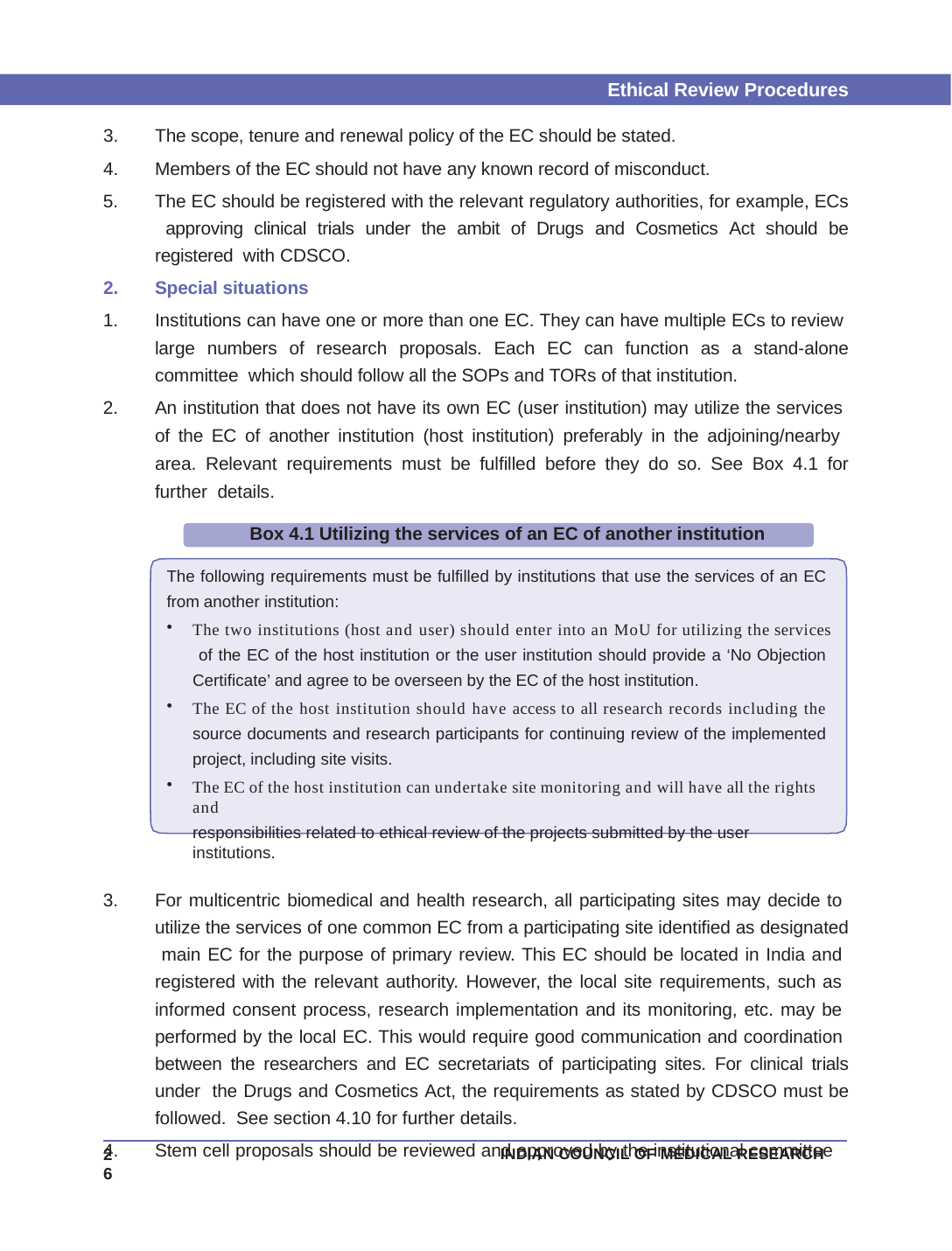

Ethical Review Procedures

The scope, tenure and renewal policy of the EC should be stated.
Members of the EC should not have any known record of misconduct.
The EC should be registered with the relevant regulatory authorities, for example, ECs  approving clinical trials under the ambit of Drugs and Cosmetics Act should be registered  with CDSCO.
Special situations
Institutions can have one or more than one EC. They can have multiple ECs to review  large numbers of research proposals. Each EC can function as a stand-alone committee  which should follow all the SOPs and TORs of that institution.
An institution that does not have its own EC (user institution) may utilize the services  of the EC of another institution (host institution) preferably in the adjoining/nearby  area. Relevant requirements must be fulfilled before they do so. See Box 4.1 for further  details.
Box 4.1 Utilizing the services of an EC of another institution
The following requirements must be fulfilled by institutions that use the services of an EC  from another institution:
The two institutions (host and user) should enter into an MoU for utilizing the services  of the EC of the host institution or the user institution should provide a ‘No Objection  Certificate’ and agree to be overseen by the EC of the host institution.
The EC of the host institution should have access to all research records including the  source documents and research participants for continuing review of the implemented  project, including site visits.
The EC of the host institution can undertake site monitoring and will have all the rights and
responsibilities related to ethical review of the projects submitted by the user institutions.

For multicentric biomedical and health research, all participating sites may decide to  utilize the services of one common EC from a participating site identified as designated  main EC for the purpose of primary review. This EC should be located in India and  registered with the relevant authority. However, the local site requirements, such as  informed consent process, research implementation and its monitoring, etc. may be  performed by the local EC. This would require good communication and coordination  between the researchers and EC secretariats of participating sites. For clinical trials under  the Drugs and Cosmetics Act, the requirements as stated by CDSCO must be followed.  See section 4.10 for further details.
Stem cell proposals should be reviewed and approved by the institutional committee

26
INDIAN COUNCIL OF MEDICAL RESEARCH